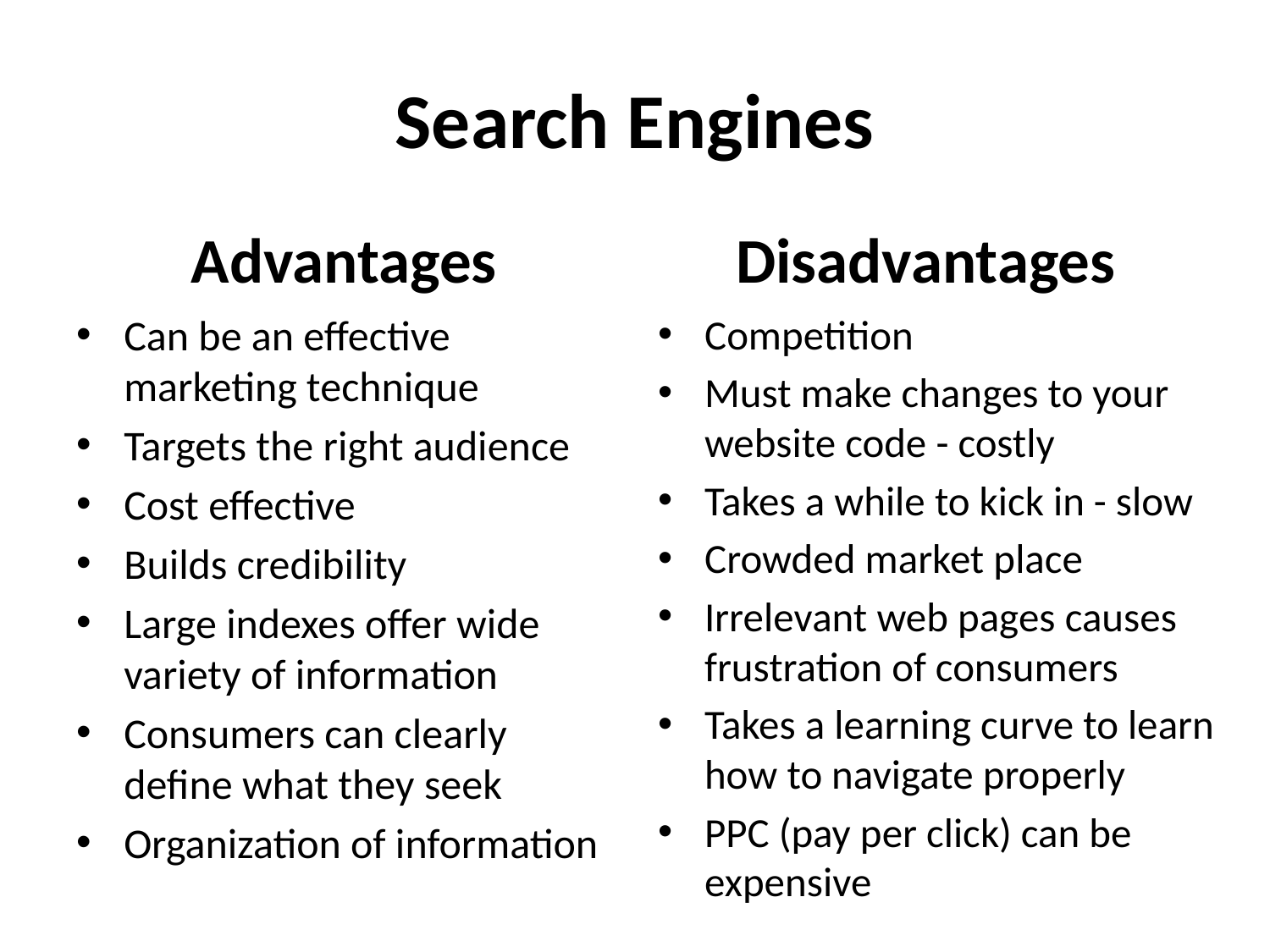

# Search Engines
Advantages
Disadvantages
Can be an effective marketing technique
Targets the right audience
Cost effective
Builds credibility
Large indexes offer wide variety of information
Consumers can clearly define what they seek
Organization of information

Competition
Must make changes to your website code - costly
Takes a while to kick in - slow
Crowded market place
Irrelevant web pages causes frustration of consumers
Takes a learning curve to learn how to navigate properly
PPC (pay per click) can be expensive